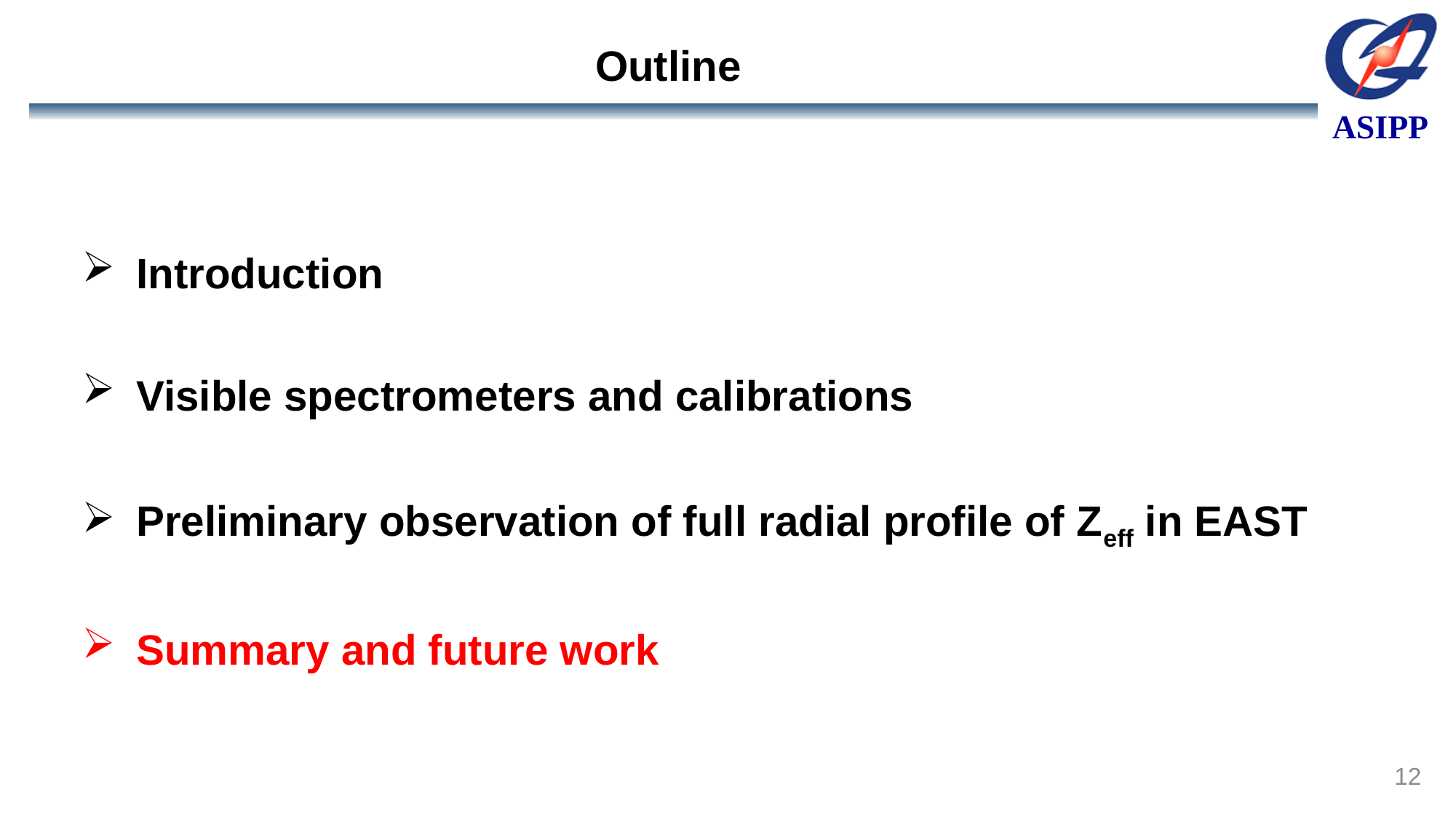

Outline
Introduction
Visible spectrometers and calibrations
Preliminary observation of full radial profile of Zeff in EAST
Summary and future work
12